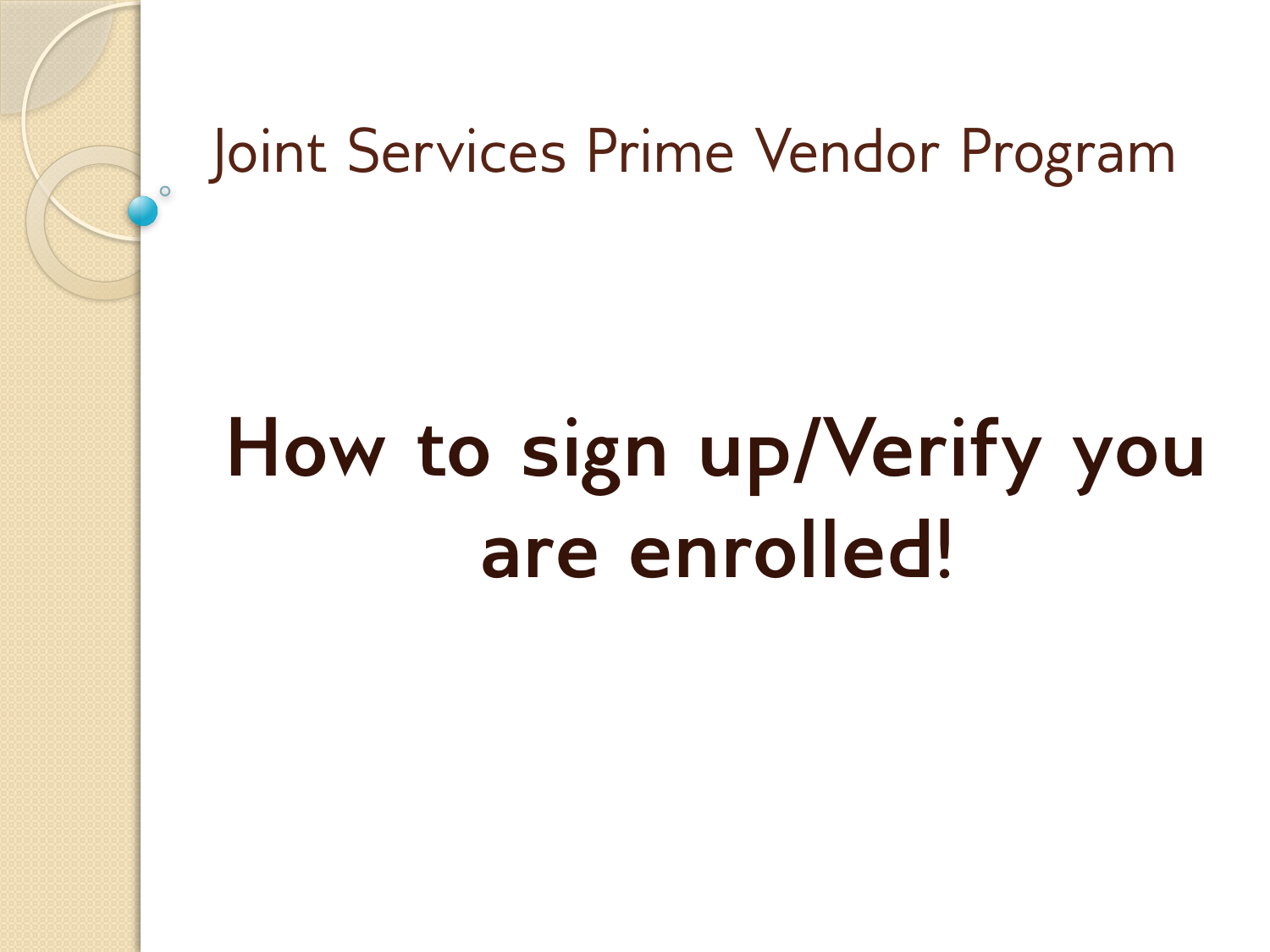

# Joint Services Prime Vendor Program
How to sign up/Verify you are enrolled!